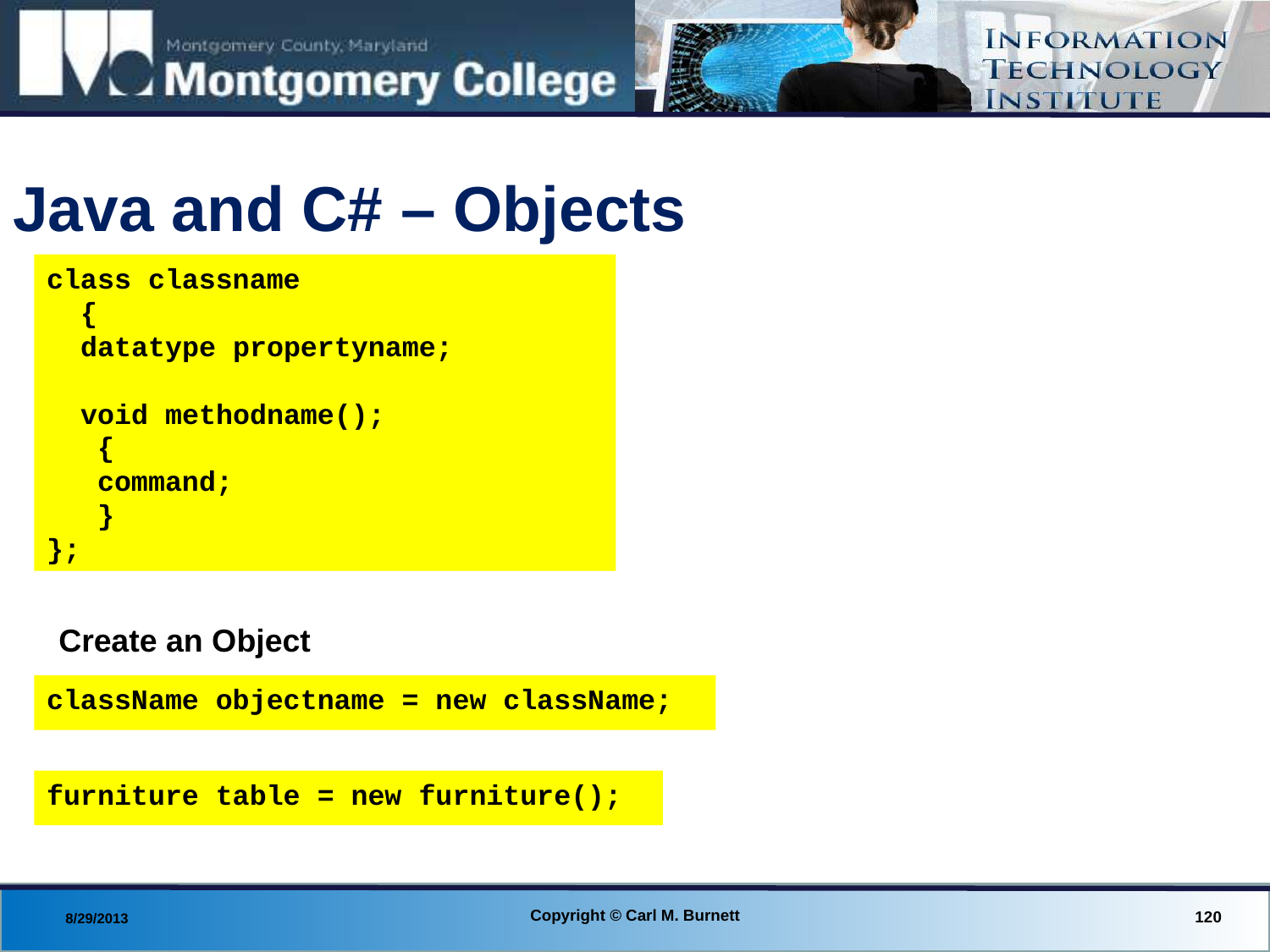

# Java and C# – Objects
class classname
  {
  datatype propertyname;

  void methodname();
   {
   command;
   }
};
Create an Object
className objectname = new className;
furniture table = new furniture();
Copyright © Carl M. Burnett
120
8/29/2013